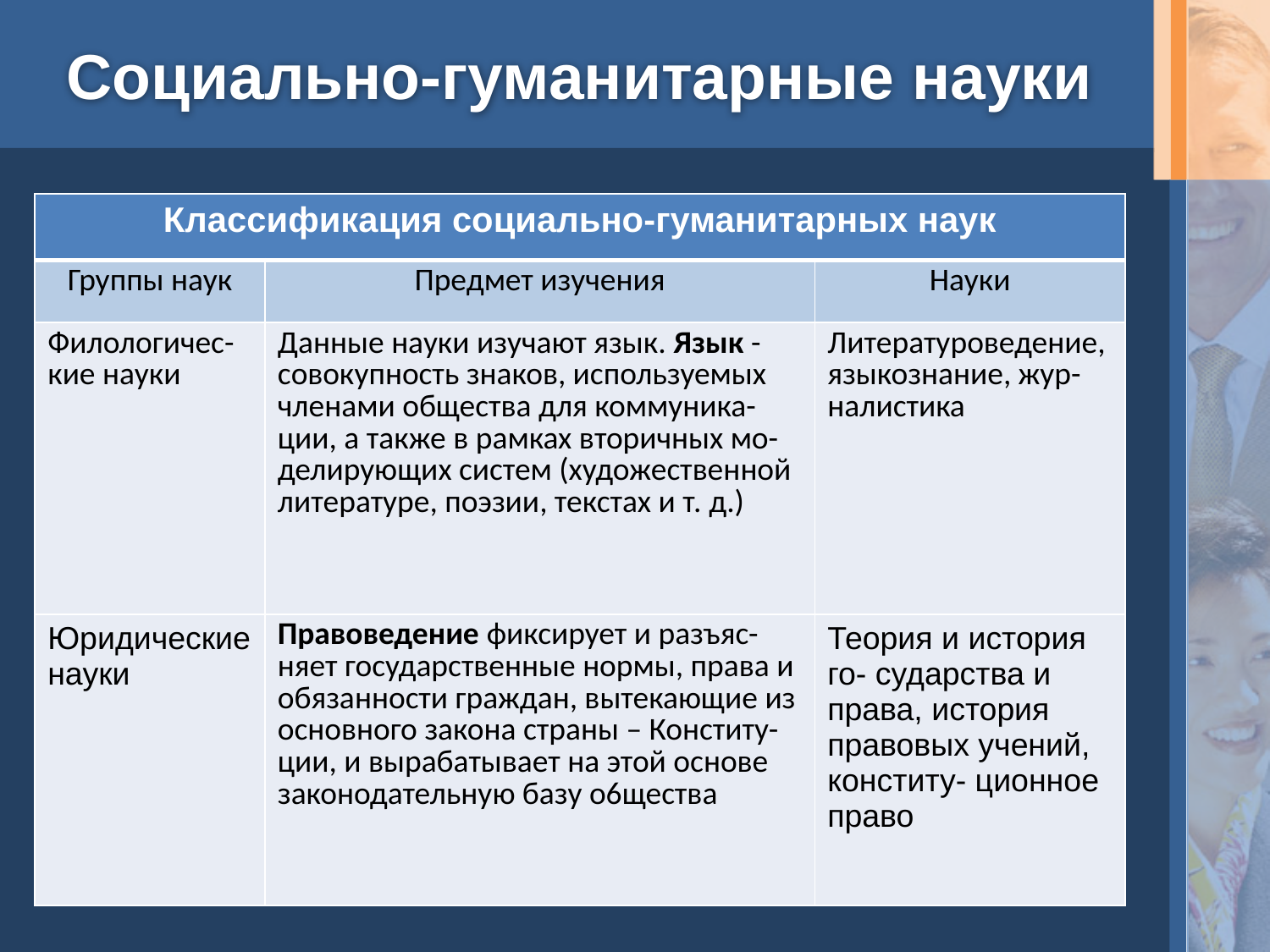

# Социально-гуманитарные науки
| Классификация социально-гуманитарных наук |  |  |
| --- | --- | --- |
| Группы наук | Предмет изучения | Науки |
| Филологичес- кие науки | Данные науки изучают язык. Язык - совокупность знаков, используемых членами общества для коммуника- ции, а также в рамках вторичных мо- делирующих систем (художественной литературе, поэзии, текстах и т. д.) | Литературоведение, языкознание, жур- налистика |
| Юридические науки | Правоведение фиксирует и разъяс- няет государственные нормы, права и обязанности граждан, вытекающие из основного закона страны – Конститу- ции, и вырабатывает на этой основе законодательную базу o6щества | Теория и история го- сударства и права, история правовых учений, конститу- ционное право |